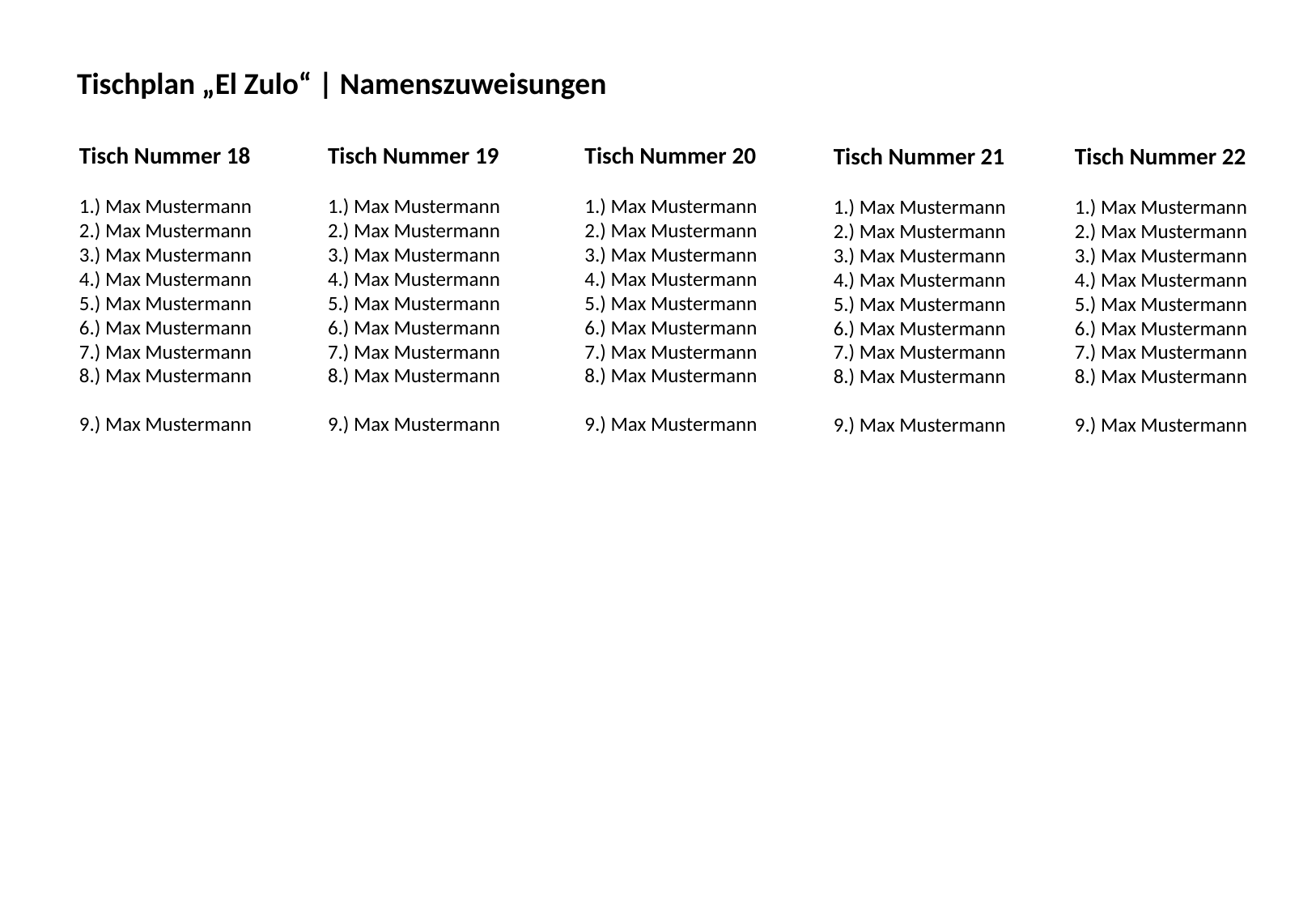

Tischplan „El Zulo“ | Namenszuweisungen
Tisch Nummer 18

1.) Max Mustermann
2.) Max Mustermann
3.) Max Mustermann
4.) Max Mustermann
5.) Max Mustermann
6.) Max Mustermann
7.) Max Mustermann
8.) Max Mustermann

9.) Max Mustermann
Tisch Nummer 19

1.) Max Mustermann
2.) Max Mustermann
3.) Max Mustermann
4.) Max Mustermann
5.) Max Mustermann
6.) Max Mustermann
7.) Max Mustermann
8.) Max Mustermann

9.) Max Mustermann
Tisch Nummer 20

1.) Max Mustermann
2.) Max Mustermann
3.) Max Mustermann
4.) Max Mustermann
5.) Max Mustermann
6.) Max Mustermann
7.) Max Mustermann
8.) Max Mustermann

9.) Max Mustermann
Tisch Nummer 21

1.) Max Mustermann
2.) Max Mustermann
3.) Max Mustermann
4.) Max Mustermann
5.) Max Mustermann
6.) Max Mustermann
7.) Max Mustermann
8.) Max Mustermann

9.) Max Mustermann
Tisch Nummer 22

1.) Max Mustermann
2.) Max Mustermann
3.) Max Mustermann
4.) Max Mustermann
5.) Max Mustermann
6.) Max Mustermann
7.) Max Mustermann
8.) Max Mustermann

9.) Max Mustermann